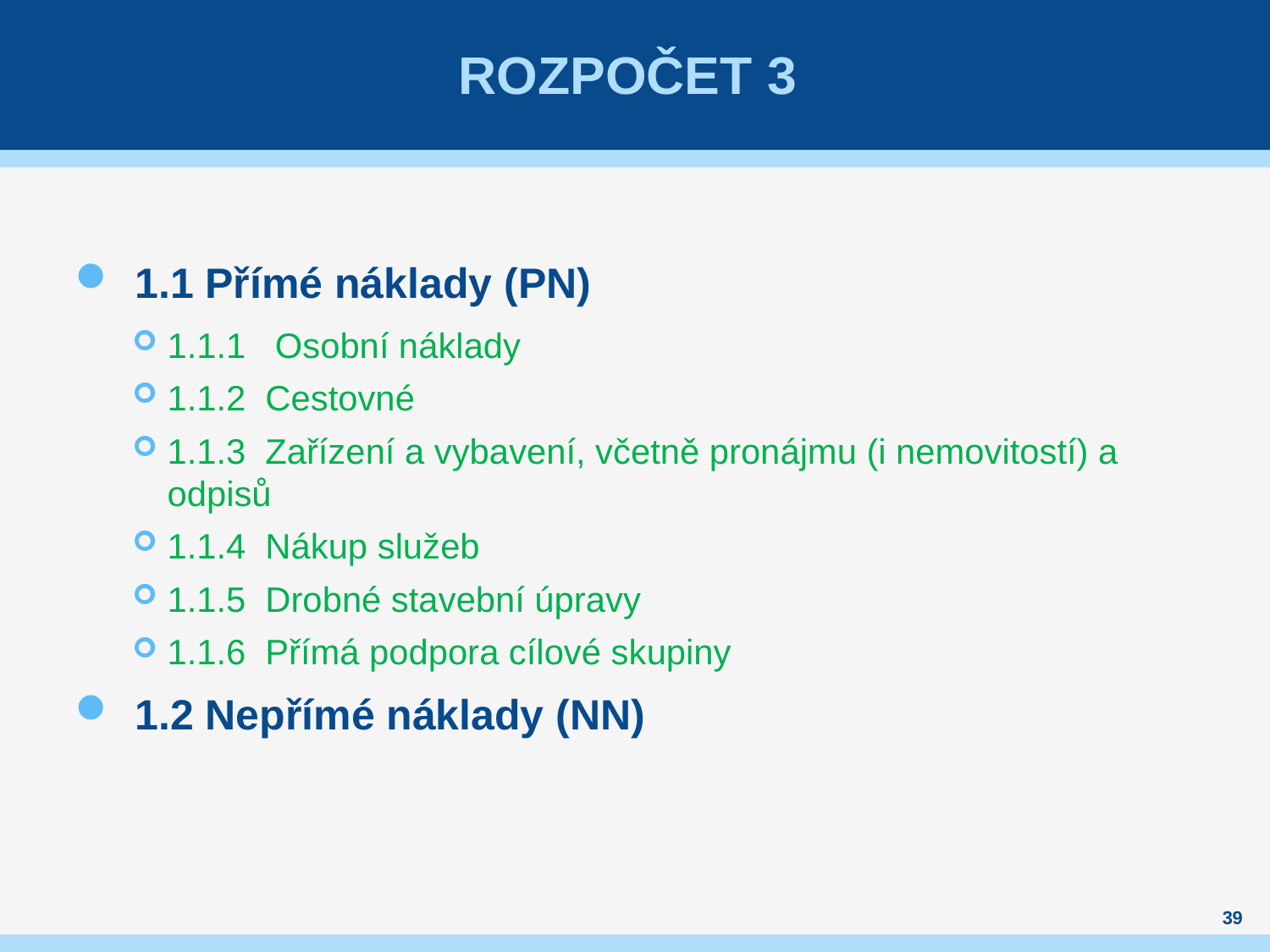

# ROZPOČET 3
1.1 Přímé náklady (PN)
1.1.1   Osobní náklady
1.1.2  Cestovné
1.1.3  Zařízení a vybavení, včetně pronájmu (i nemovitostí) a odpisů
1.1.4  Nákup služeb
1.1.5  Drobné stavební úpravy
1.1.6  Přímá podpora cílové skupiny
1.2 Nepřímé náklady (NN)

39